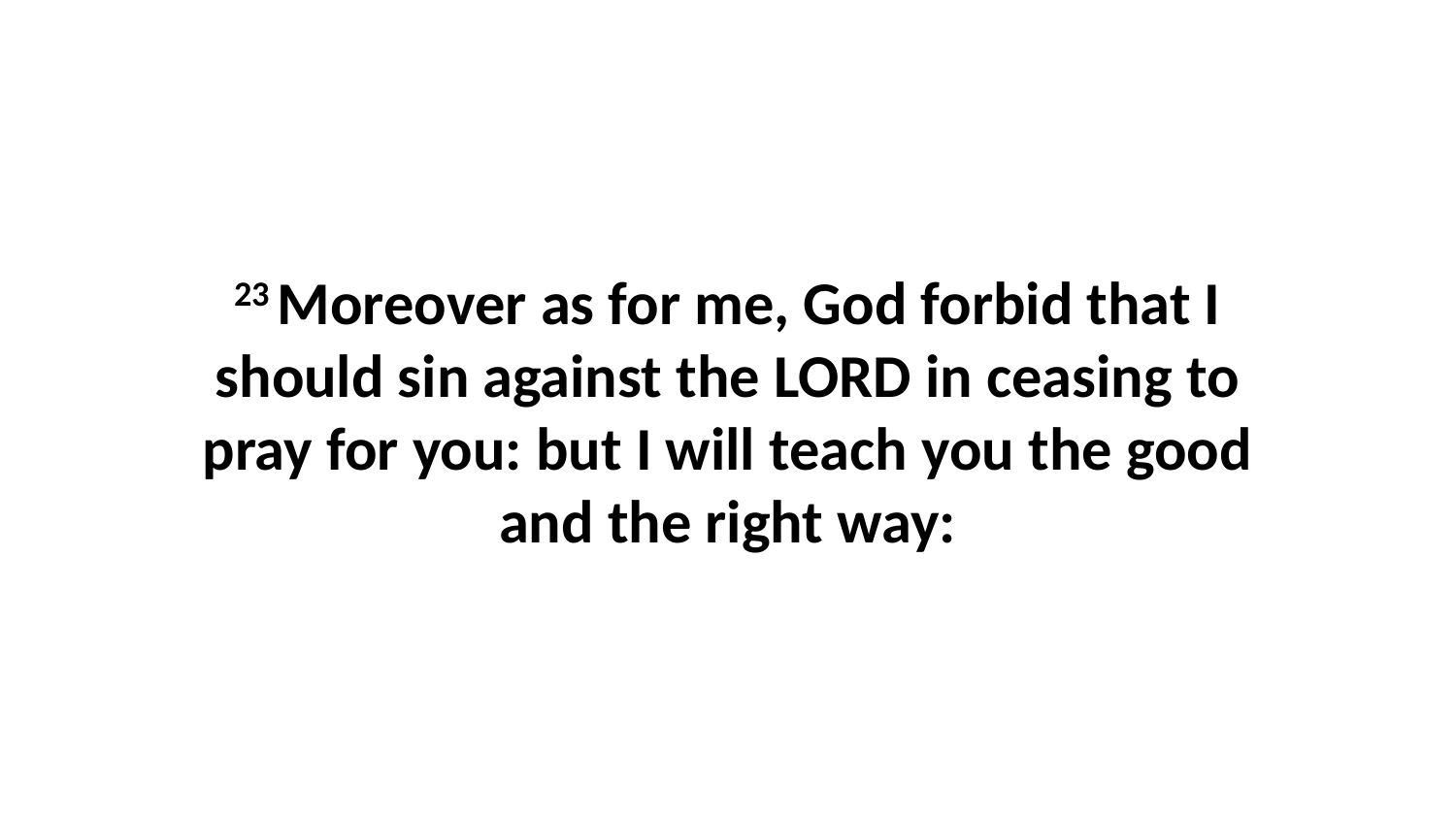

23 Moreover as for me, God forbid that I should sin against the LORD in ceasing to pray for you: but I will teach you the good and the right way: